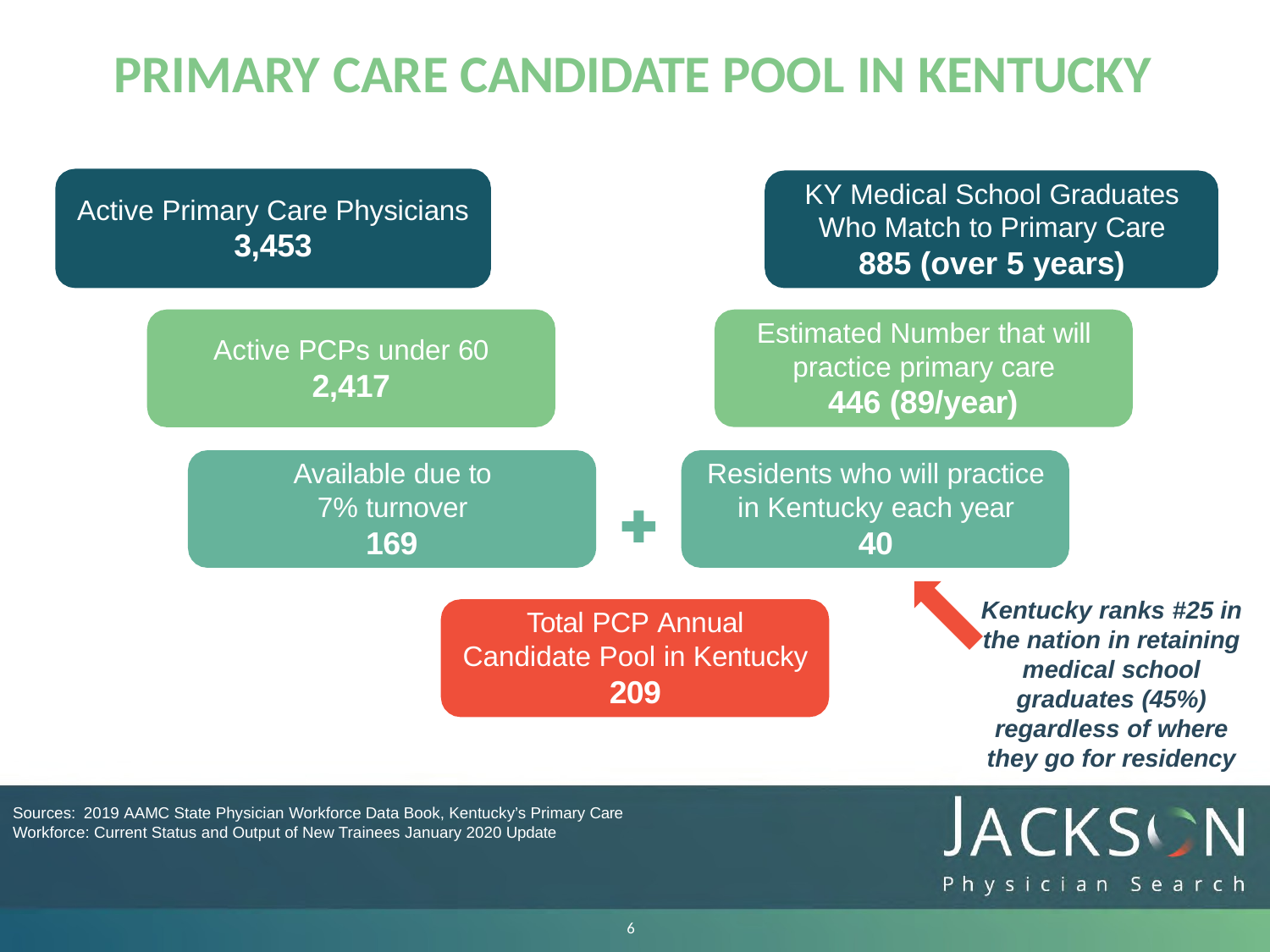

# PRIMARY CARE CANDIDATE POOL IN KENTUCKY

KY Medical School Graduates Who Match to Primary Care 885 (over 5 years)
Active Primary Care Physicians
3,453

Estimated Number that will practice primary care
446 (89/year)
Active PCPs under 60
2,417

Available due to 7% turnover
169
Residents who will practice in Kentucky each year
40

Kentucky ranks #25 in the nation in retaining medical school graduates (45%) regardless of where they go for residency

Total PCP Annual Candidate Pool in Kentucky 209
Sources: 2019 AAMC State Physician Workforce Data Book, Kentucky’s Primary Care Workforce: Current Status and Output of New Trainees January 2020 Update
6